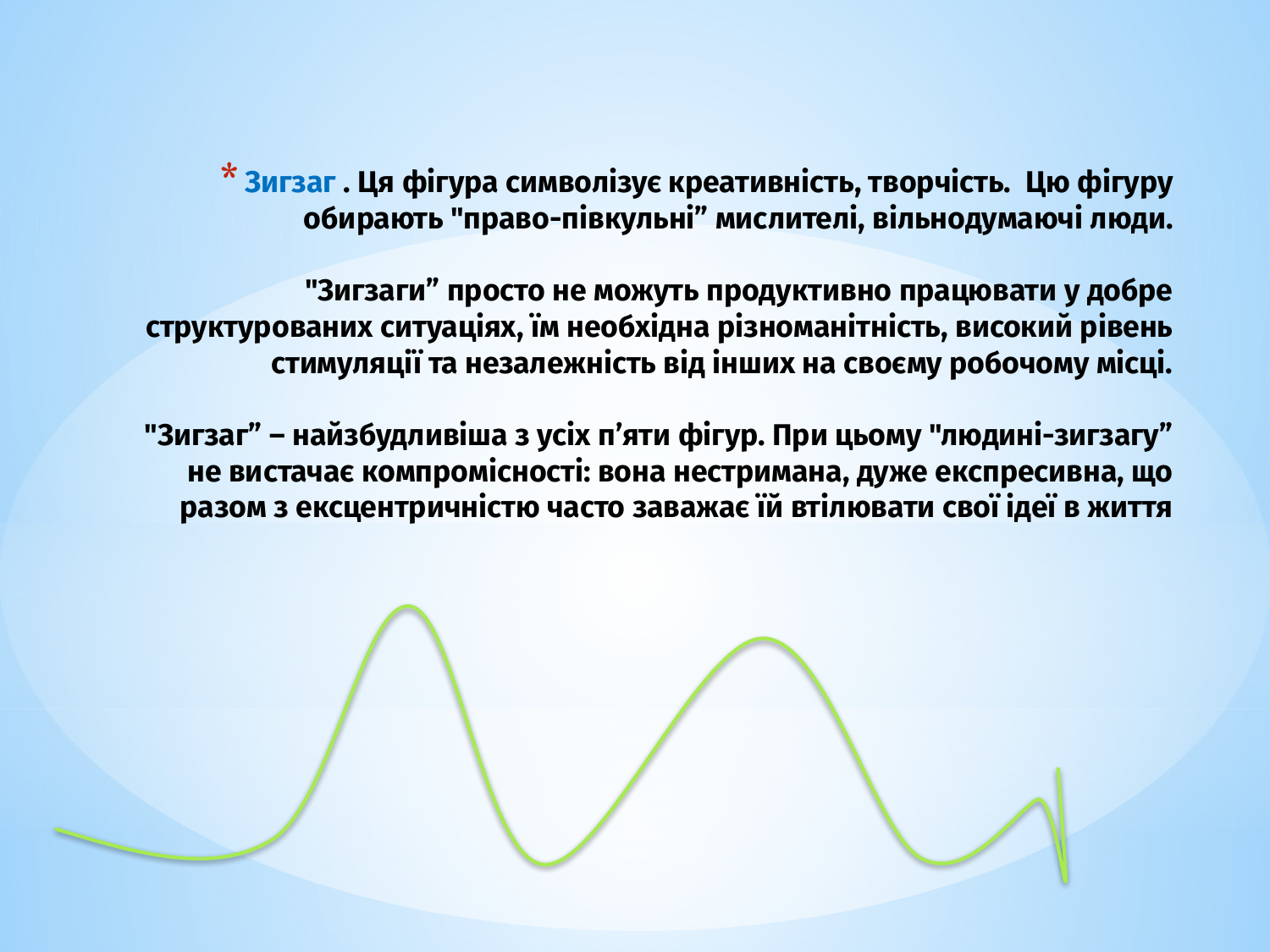

# Зигзаг . Ця фігура символізує креативність, творчість.  Цю фігуру обирають "право-півкульні” мислителі, вільнодумаючі люди. "Зигзаги” просто не можуть продуктивно працювати у добре структурованих ситуаціях, їм необхідна різноманітність, високий рівень стимуляції та незалежність від інших на своєму робочому місці. "Зигзаг” – найзбудливіша з усіх п’яти фігур. При цьому "людині-зигзагу” не вистачає компромісності: вона нестримана, дуже експресивна, що разом з ексцентричністю часто заважає їй втілювати свої ідеї в життя